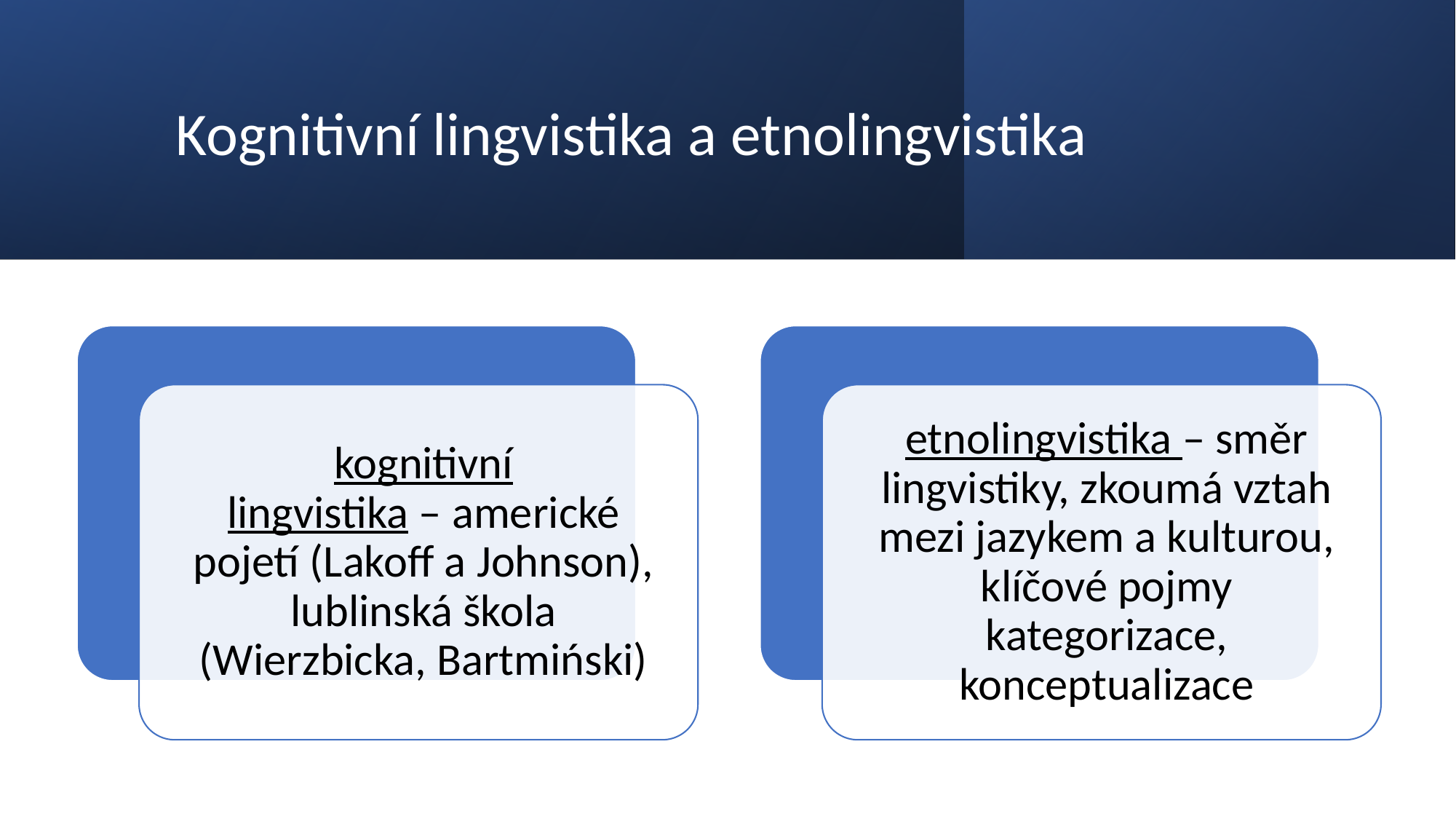

# Kognitivní lingvistika a etnolingvistika
kognitivní lingvistika – americké pojetí (Lakoff a Johnson), lublinská škola (Wierzbicka, Bartmiński)
etnolingvistika – směr lingvistiky, zkoumá vztah mezi jazykem a kulturou, klíčové pojmy kategorizace, konceptualizace